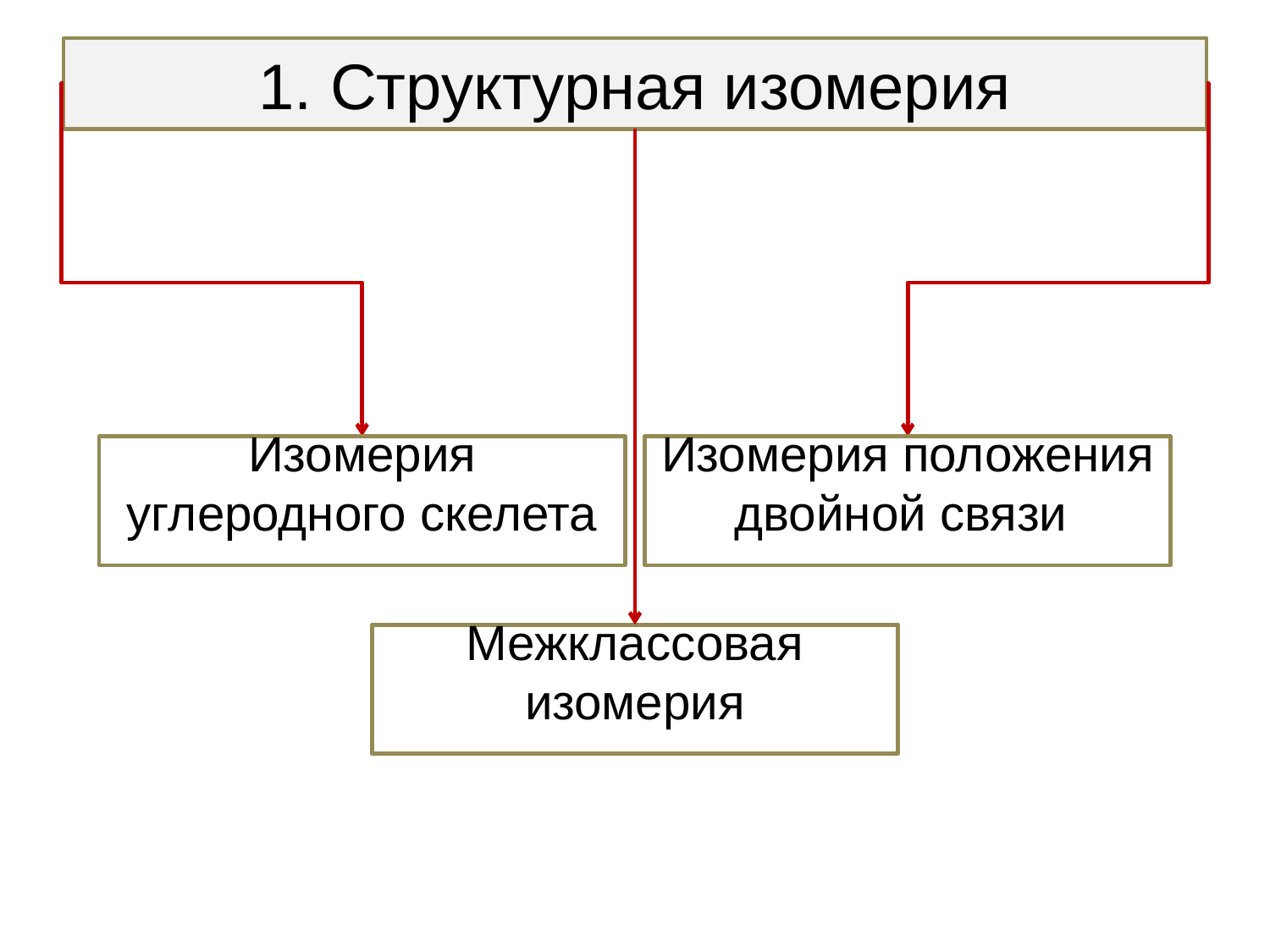

# 1. Структурная изомерия
Изомерия углеродного скелета

Изомерия положения двойной связи

Межклассовая изомерия